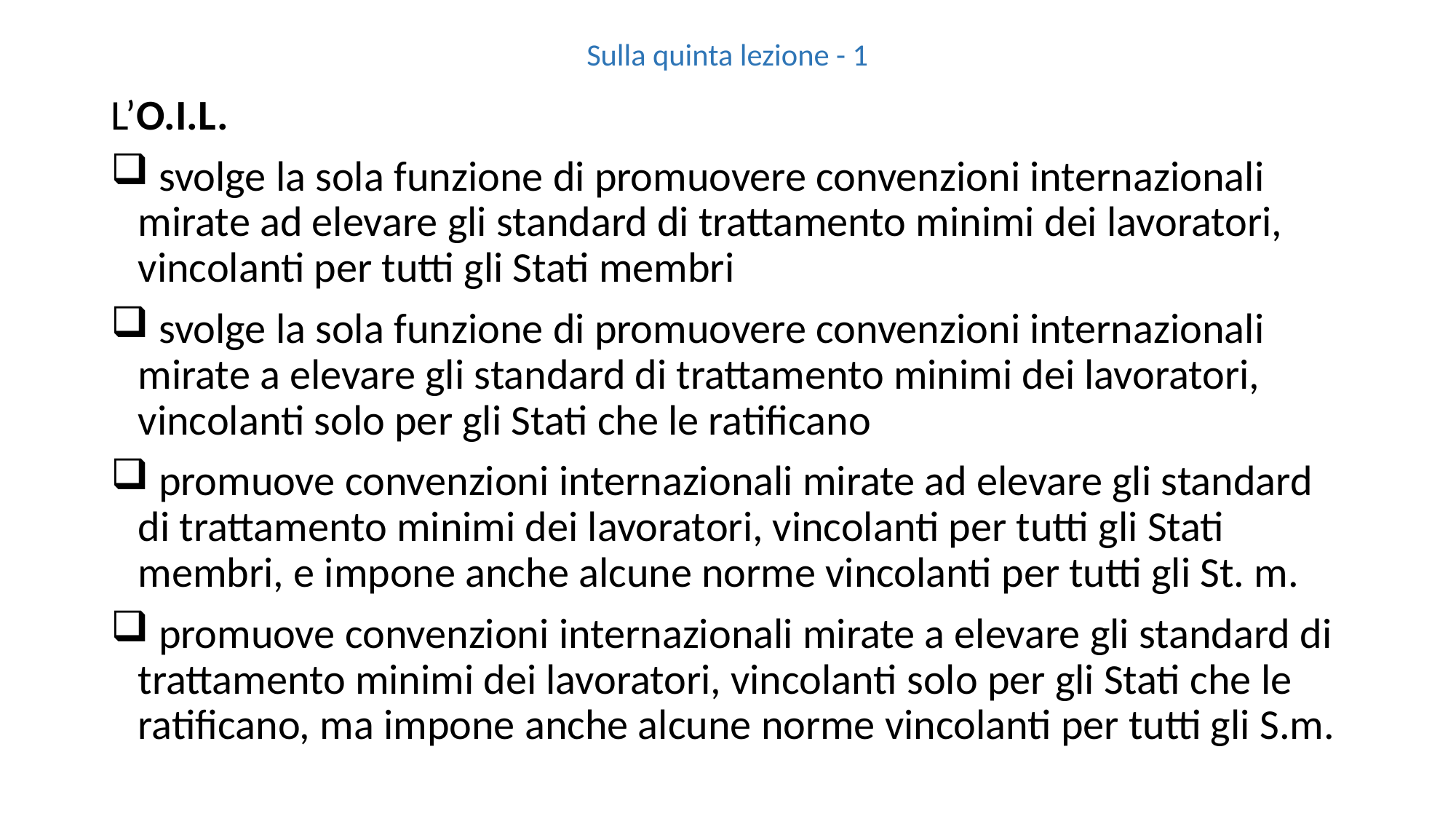

# Sulla quinta lezione - 1
L’O.I.L.
 svolge la sola funzione di promuovere convenzioni internazionali mirate ad elevare gli standard di trattamento minimi dei lavoratori, vincolanti per tutti gli Stati membri
 svolge la sola funzione di promuovere convenzioni internazionali mirate a elevare gli standard di trattamento minimi dei lavoratori, vincolanti solo per gli Stati che le ratificano
 promuove convenzioni internazionali mirate ad elevare gli standard di trattamento minimi dei lavoratori, vincolanti per tutti gli Stati membri, e impone anche alcune norme vincolanti per tutti gli St. m.
 promuove convenzioni internazionali mirate a elevare gli standard di trattamento minimi dei lavoratori, vincolanti solo per gli Stati che le ratificano, ma impone anche alcune norme vincolanti per tutti gli S.m.